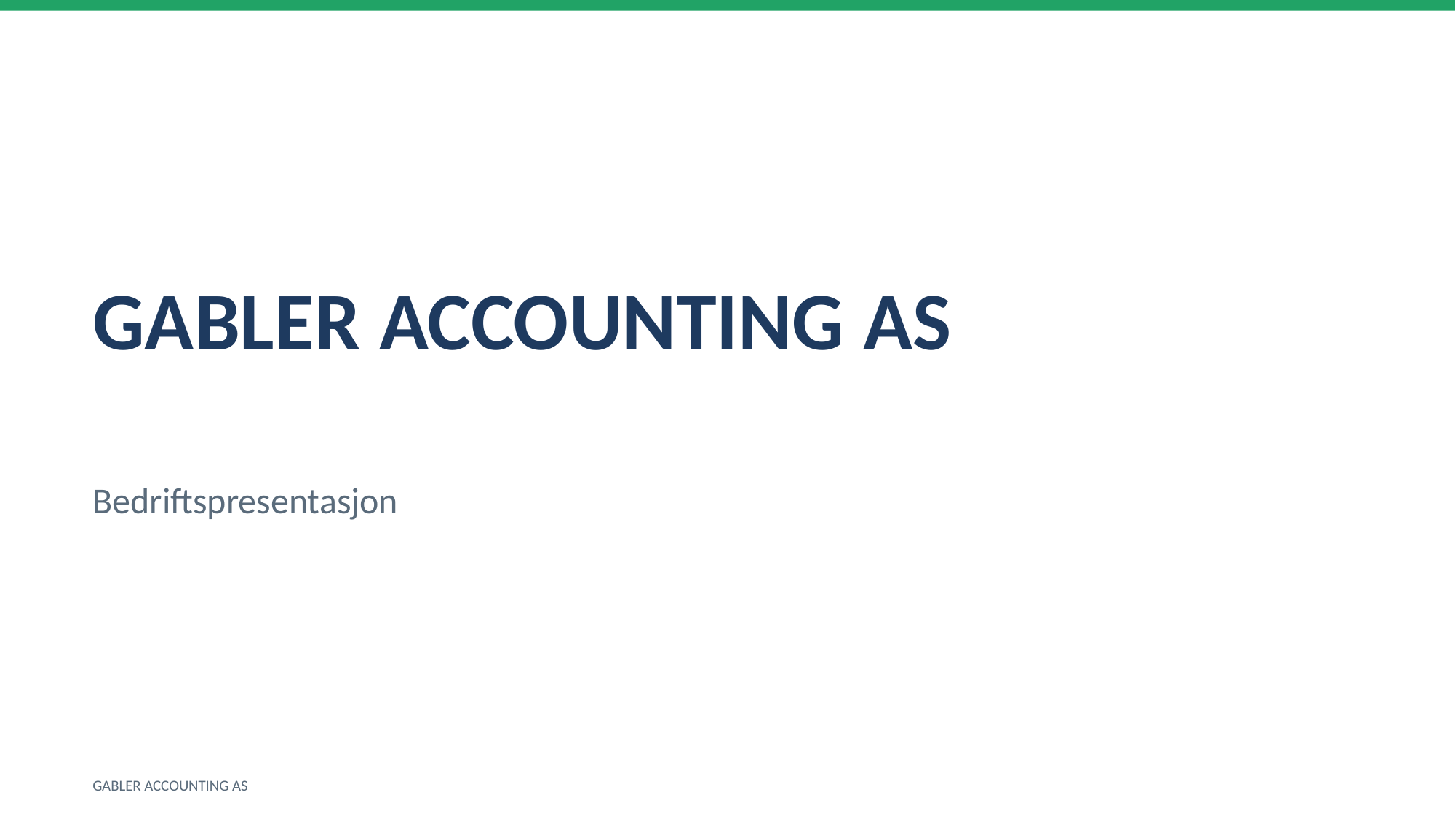

GABLER ACCOUNTING AS
Bedriftspresentasjon
GABLER ACCOUNTING AS